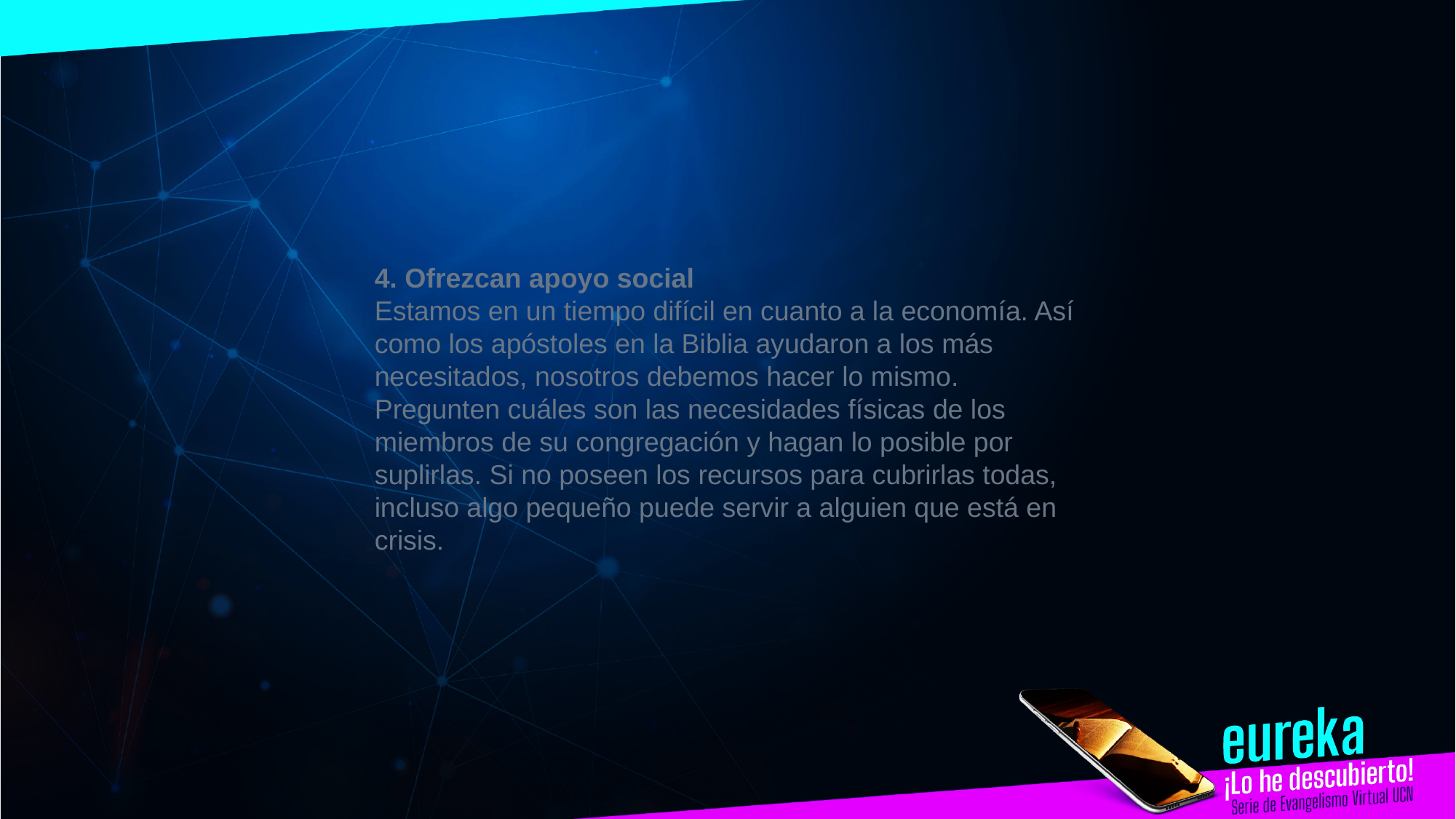

4. Ofrezcan apoyo social
Estamos en un tiempo difícil en cuanto a la economía. Así como los apóstoles en la Biblia ayudaron a los más necesitados, nosotros debemos hacer lo mismo. Pregunten cuáles son las necesidades físicas de los miembros de su congregación y hagan lo posible por suplirlas. Si no poseen los recursos para cubrirlas todas, incluso algo pequeño puede servir a alguien que está en crisis.